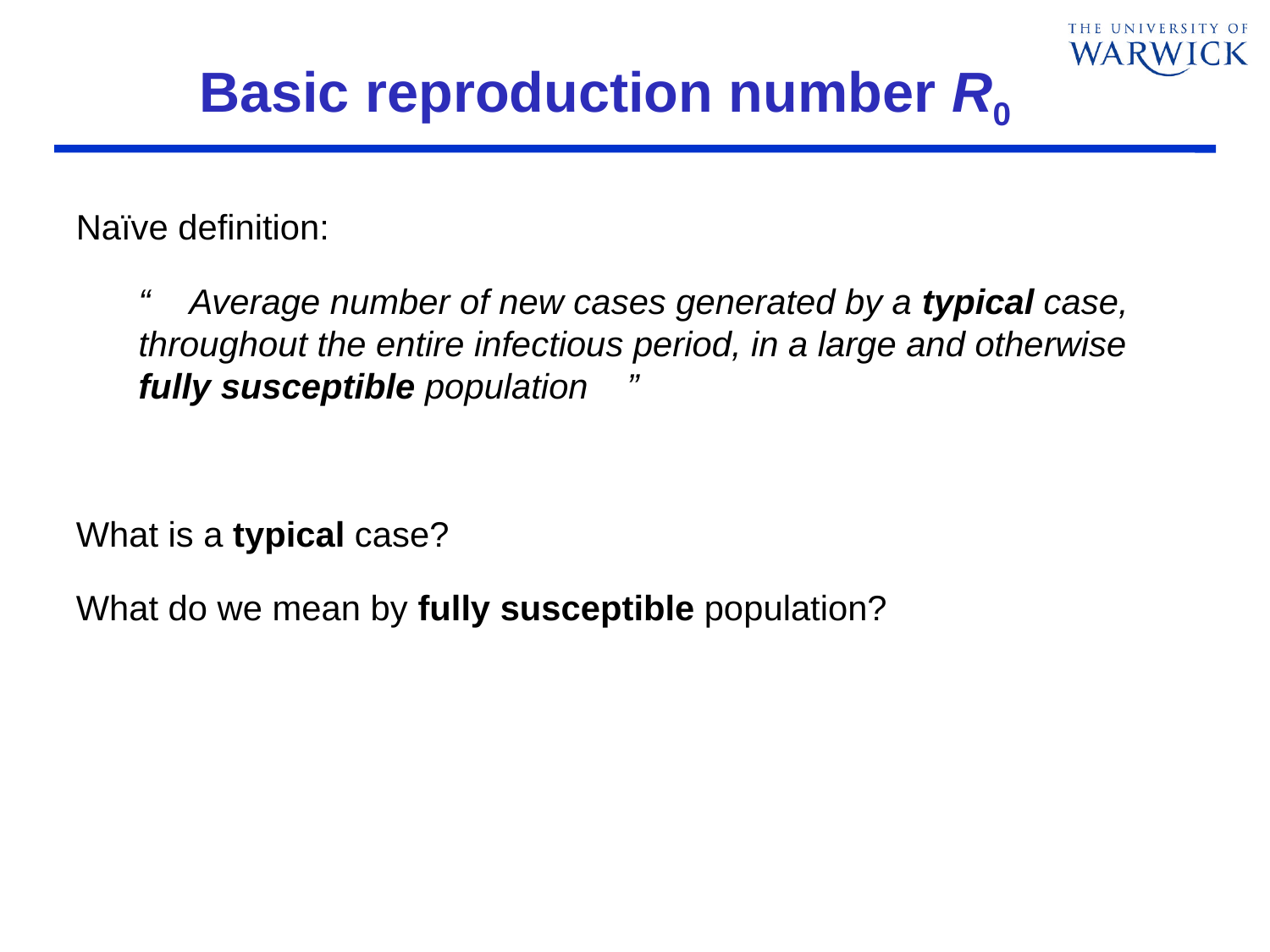

# Basic reproduction number R0
Naïve definition:
	“    Average number of new cases generated by a typical case, throughout the entire infectious period, in a large and otherwise fully susceptible population    ”

What is a typical case?
What do we mean by fully susceptible population?